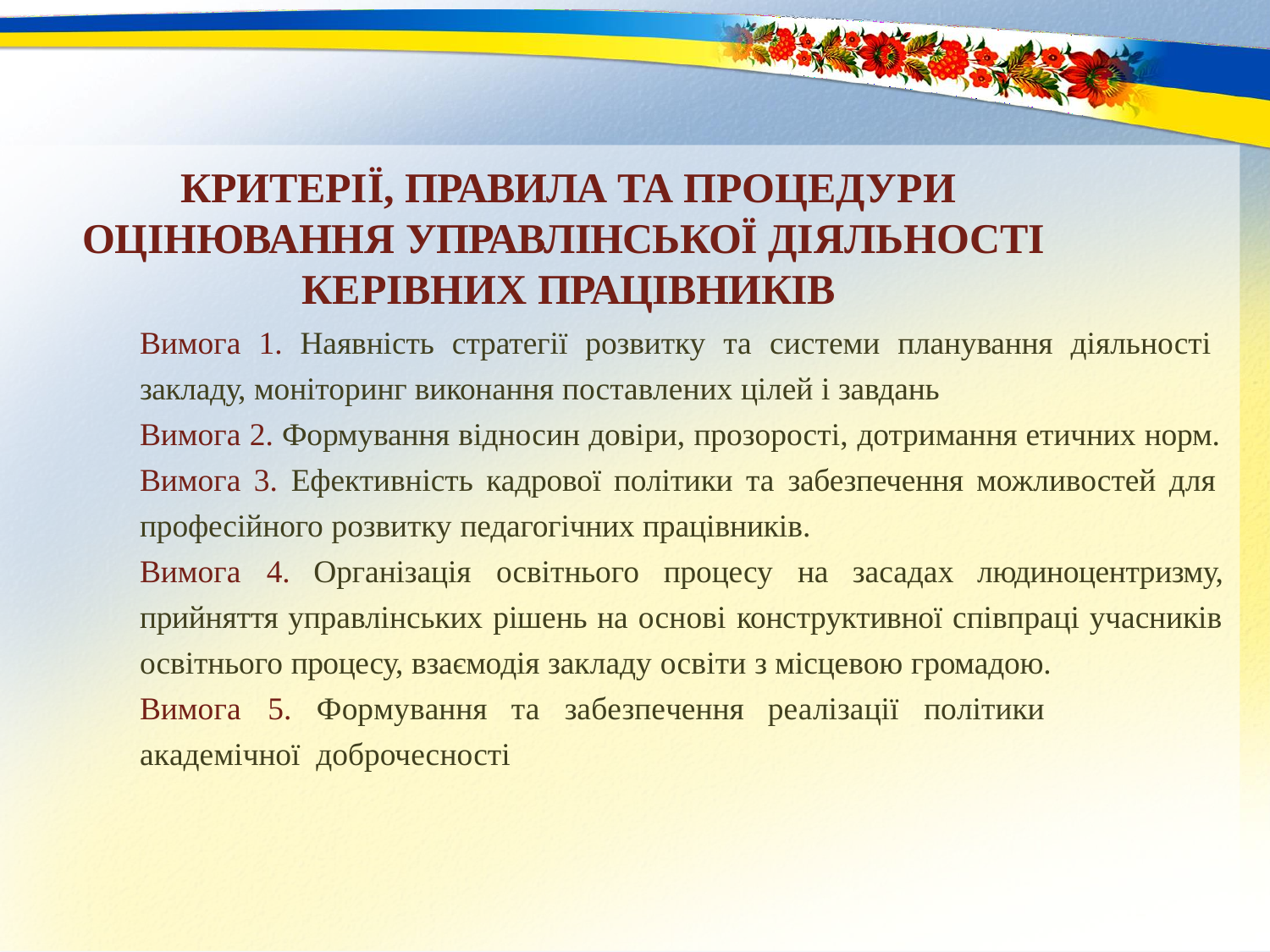

# КРИТЕРІЇ, ПРАВИЛА ТА ПРОЦЕДУРИ
ОЦІНЮВАННЯ УПРАВЛІНСЬКОЇ ДІЯЛЬНОСТІ  КЕРІВНИХ ПРАЦІВНИКІВ
Вимога 1. Наявність стратегії розвитку та системи планування діяльності  закладу, моніторинг виконання поставлених цілей і завдань
Вимога 2. Формування відносин довіри, прозорості, дотримання етичних норм.  Вимога 3. Ефективність кадрової політики та забезпечення можливостей для  професійного розвитку педагогічних працівників.
Вимога	4.	Організація	освітнього	процесу	на	засадах	людиноцентризму,
прийняття управлінських рішень на основі конструктивної співпраці учасників
освітнього процесу, взаємодія закладу освіти з місцевою громадою.
Вимога	5.	Формування	та	забезпечення	реалізації	політики	академічної  доброчесності